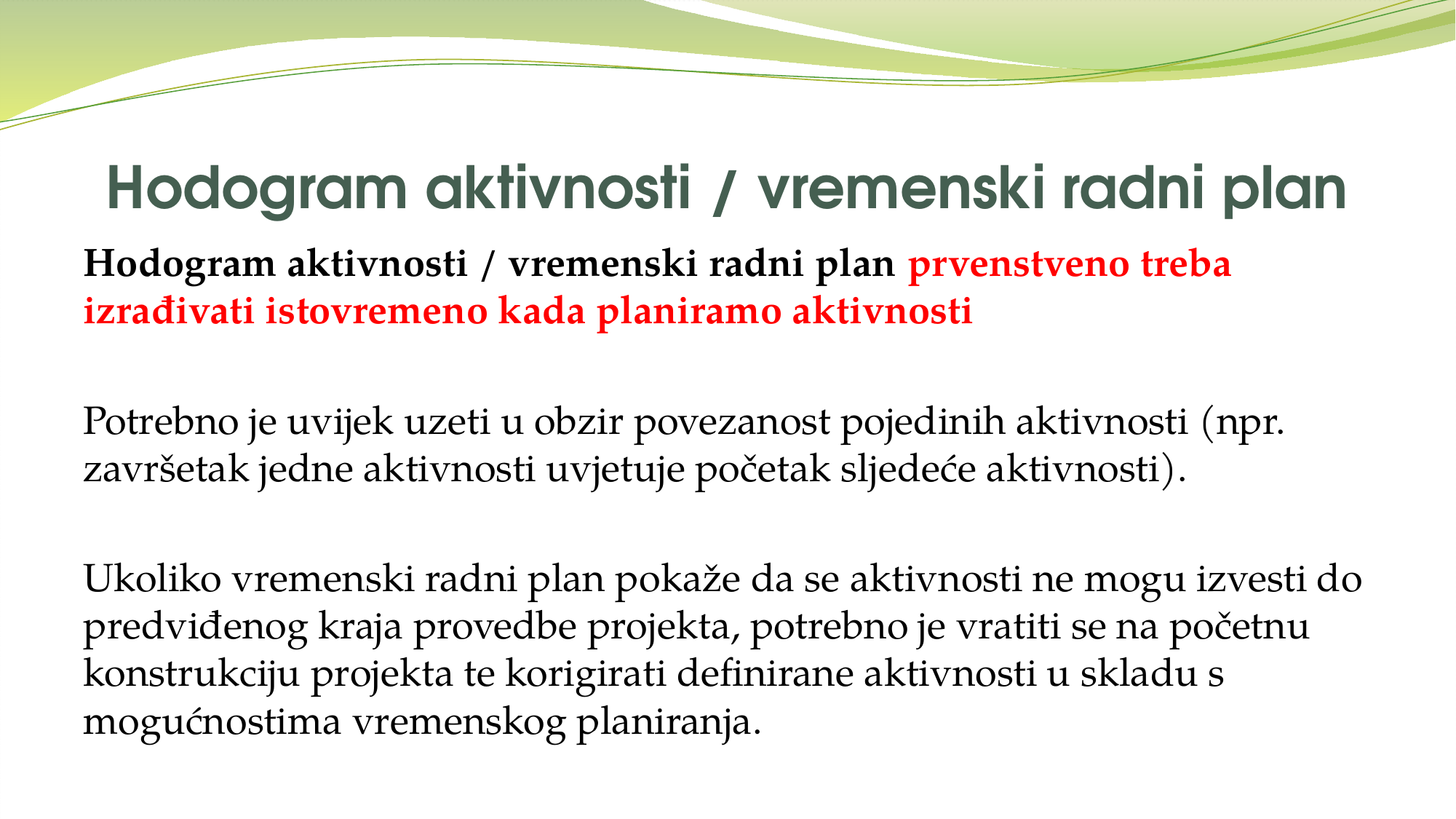

# Hodogram aktivnosti / vremenski radni plan
Hodogram aktivnosti / vremenski radni plan prvenstveno treba izrađivati istovremeno kada planiramo aktivnosti

Potrebno je uvijek uzeti u obzir povezanost pojedinih aktivnosti (npr. završetak jedne aktivnosti uvjetuje početak sljedeće aktivnosti).

Ukoliko vremenski radni plan pokaže da se aktivnosti ne mogu izvesti do predviđenog kraja provedbe projekta, potrebno je vratiti se na početnu konstrukciju projekta te korigirati definirane aktivnosti u skladu s mogućnostima vremenskog planiranja.